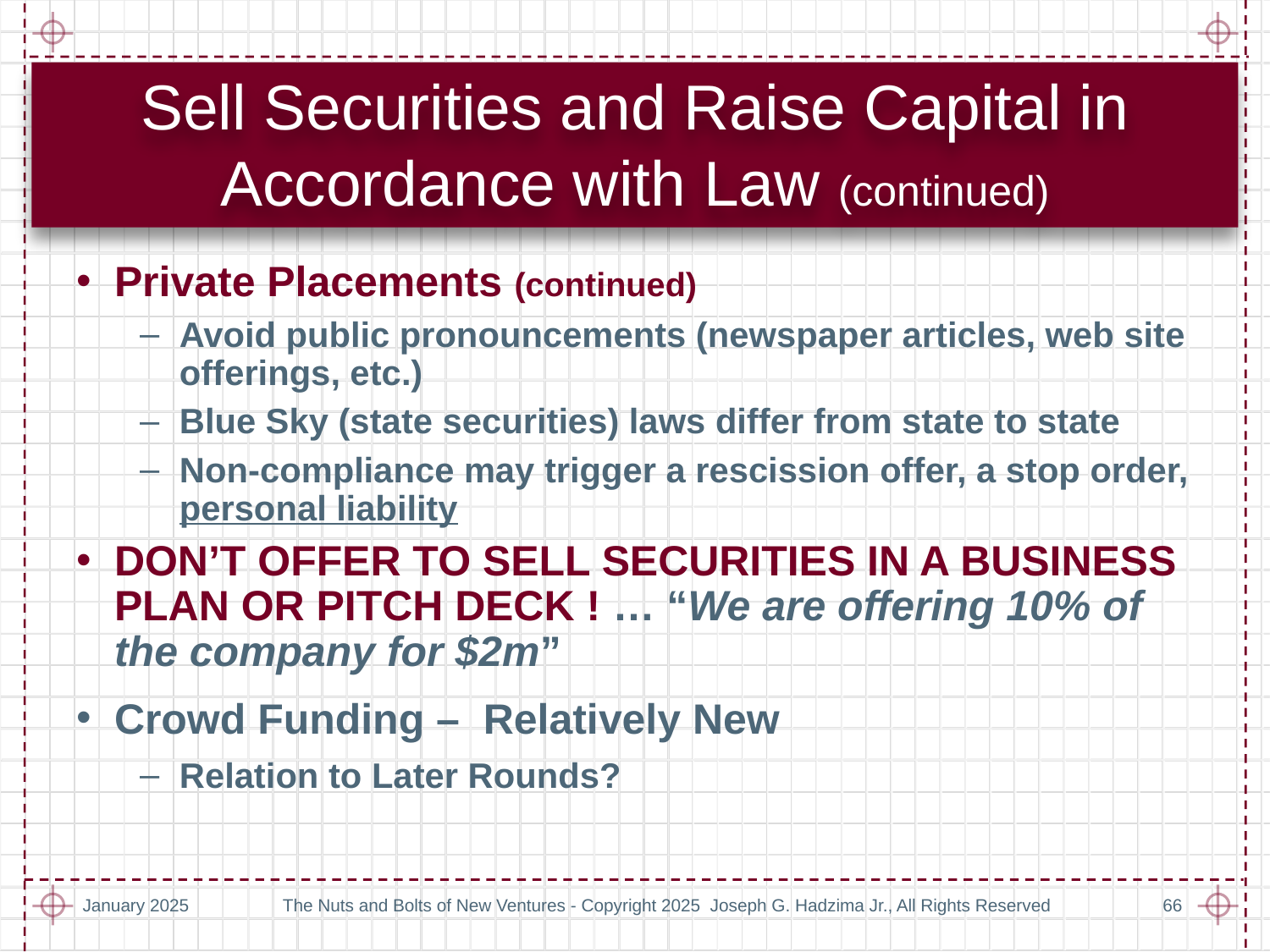

# Sell Securities and Raise Capital in Accordance with Law (continued)
Private Placements (continued)
Avoid public pronouncements (newspaper articles, web site offerings, etc.)
Blue Sky (state securities) laws differ from state to state
Non-compliance may trigger a rescission offer, a stop order, personal liability
DON’T OFFER TO SELL SECURITIES IN A BUSINESS PLAN OR PITCH DECK ! … “We are offering 10% of the company for $2m”
Crowd Funding –  Relatively New
Relation to Later Rounds?

January 2025
The Nuts and Bolts of New Ventures - Copyright 2025  Joseph G. Hadzima Jr., All Rights Reserved
66